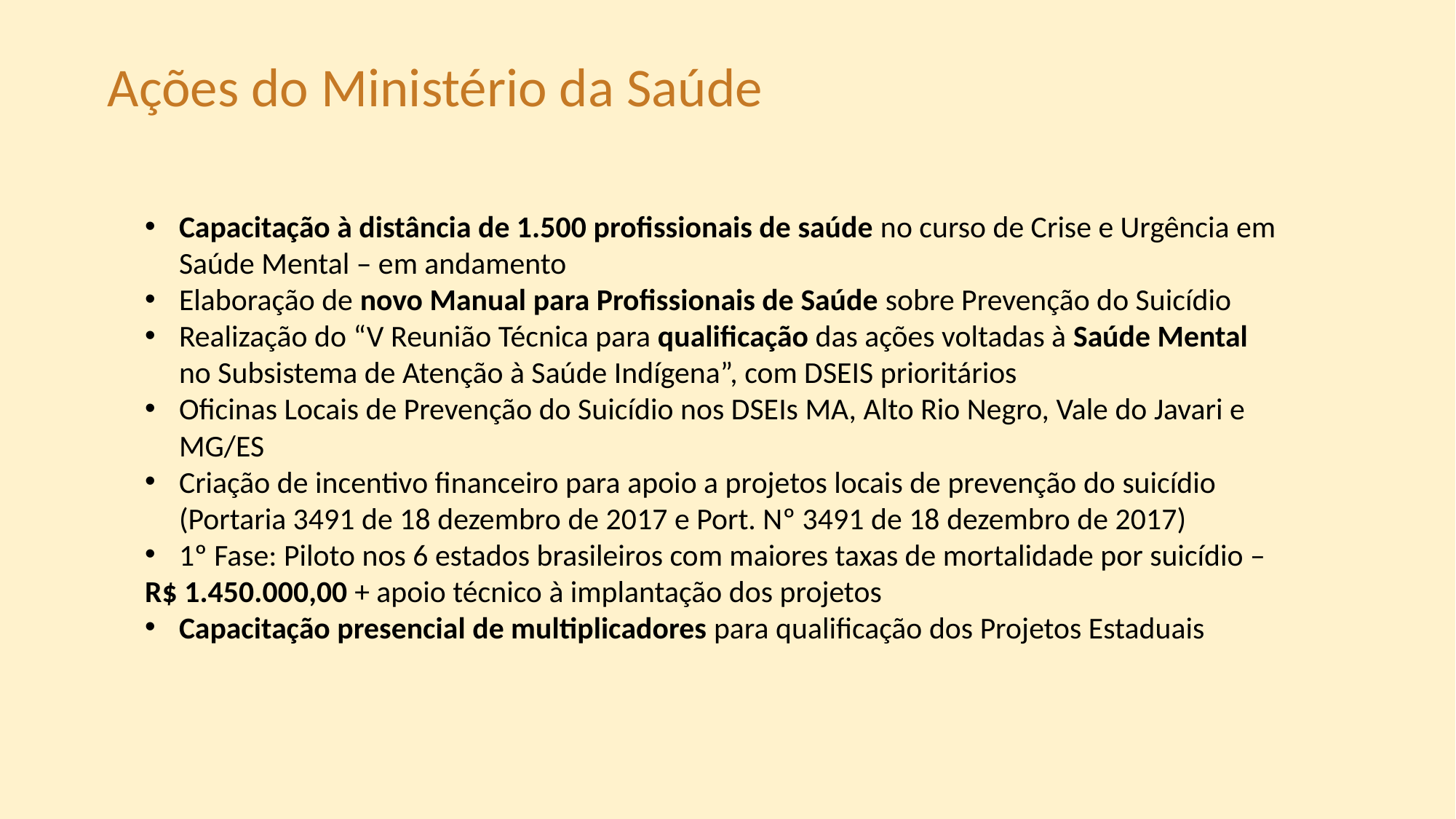

# Ações do Ministério da Saúde
Capacitação à distância de 1.500 profissionais de saúde no curso de Crise e Urgência em Saúde Mental – em andamento
Elaboração de novo Manual para Profissionais de Saúde sobre Prevenção do Suicídio
Realização do “V Reunião Técnica para qualificação das ações voltadas à Saúde Mental no Subsistema de Atenção à Saúde Indígena”, com DSEIS prioritários
Oficinas Locais de Prevenção do Suicídio nos DSEIs MA, Alto Rio Negro, Vale do Javari e MG/ES
Criação de incentivo financeiro para apoio a projetos locais de prevenção do suicídio (Portaria 3491 de 18 dezembro de 2017 e Port. Nº 3491 de 18 dezembro de 2017)
1º Fase: Piloto nos 6 estados brasileiros com maiores taxas de mortalidade por suicídio –
R$ 1.450.000,00 + apoio técnico à implantação dos projetos
Capacitação presencial de multiplicadores para qualificação dos Projetos Estaduais